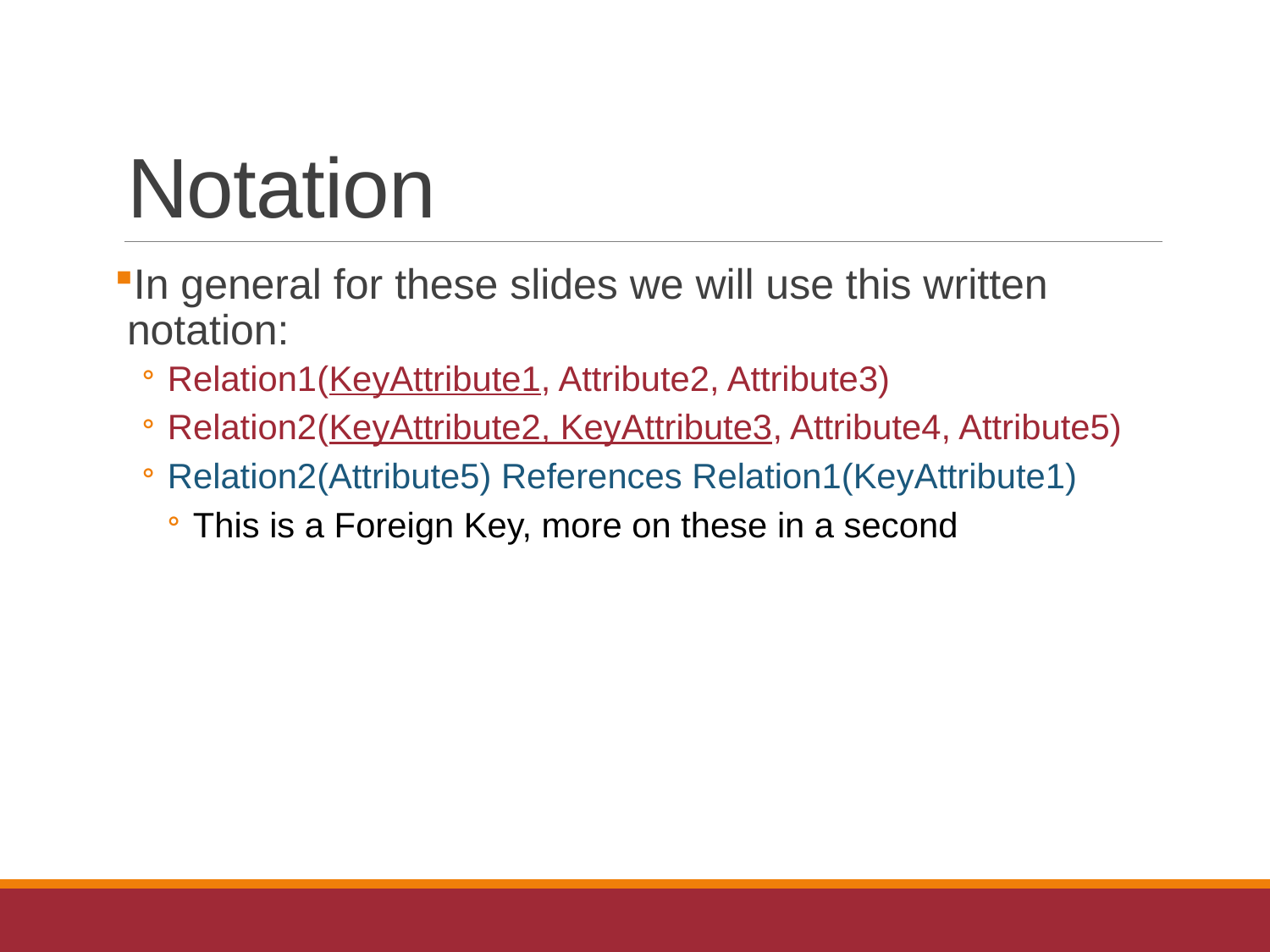

# Notation
In general for these slides we will use this written notation:
Relation1(KeyAttribute1, Attribute2, Attribute3)
Relation2(KeyAttribute2, KeyAttribute3, Attribute4, Attribute5)
Relation2(Attribute5) References Relation1(KeyAttribute1)
This is a Foreign Key, more on these in a second